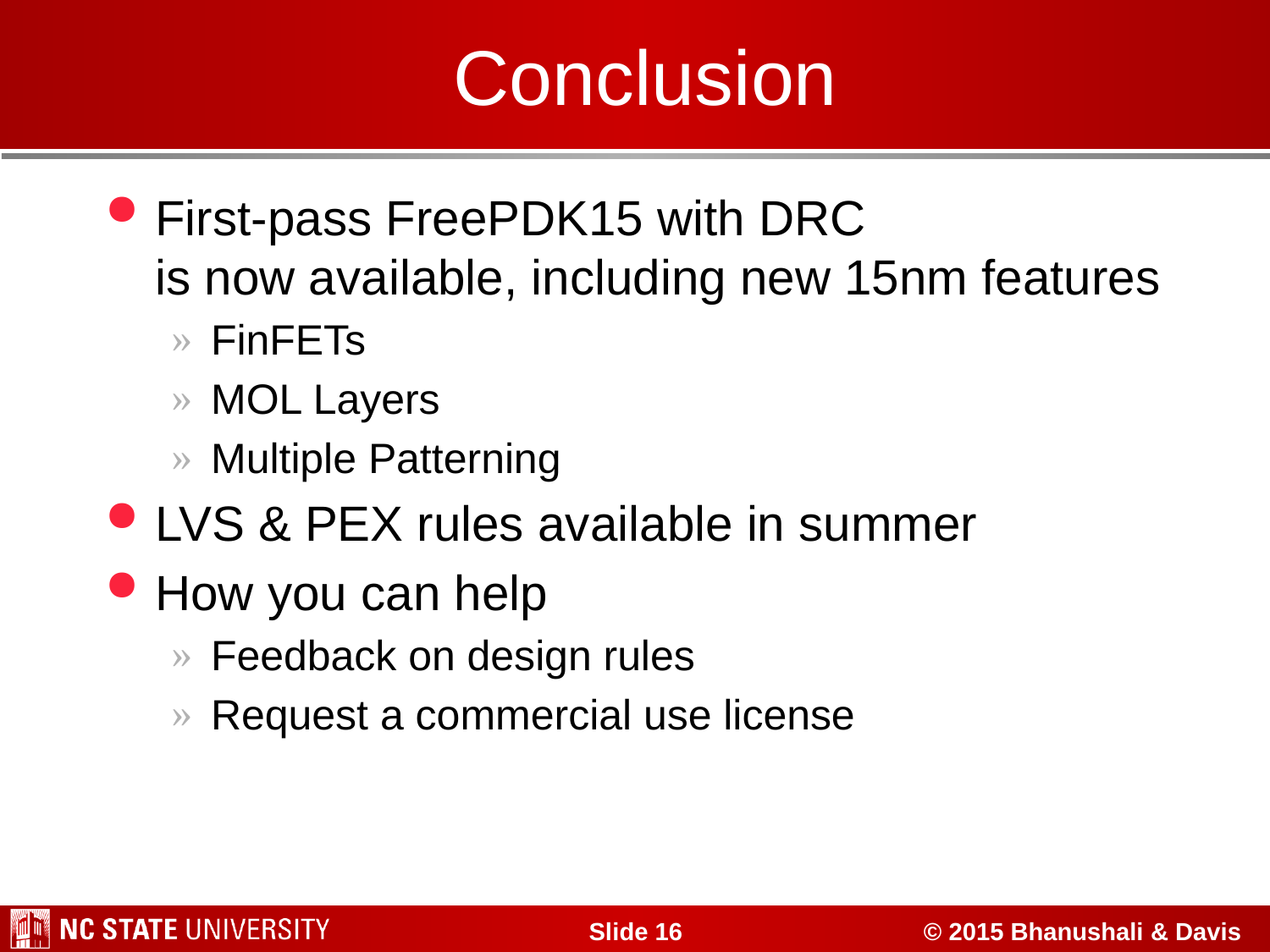

# Conclusion
First-pass FreePDK15 with DRC
is now available, including new 15nm features
FinFETs
MOL Layers
Multiple Patterning
LVS & PEX rules available in summer
How you can help
Feedback on design rules
Request a commercial use license